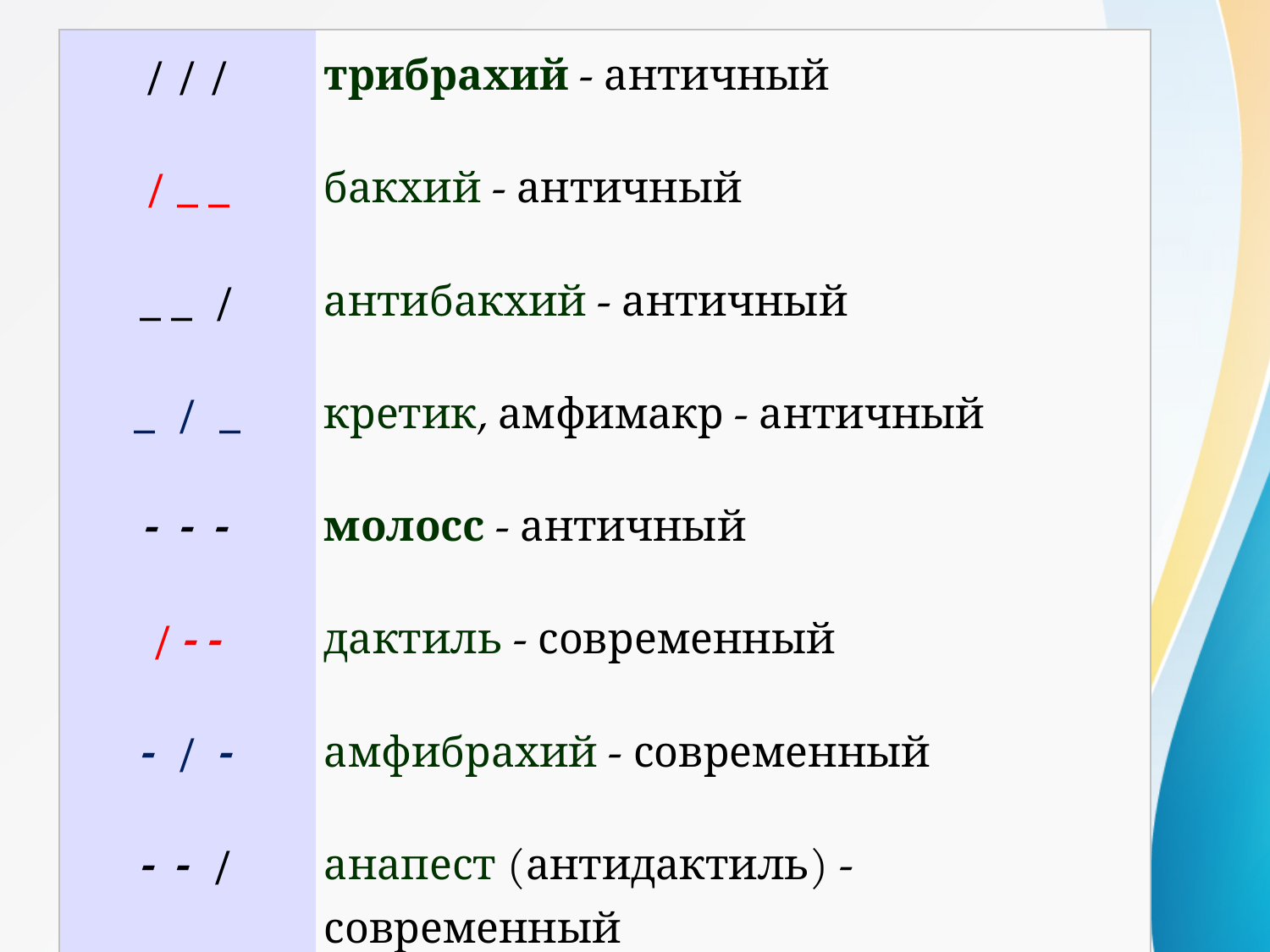

| / / / | трибрахий - античный |
| --- | --- |
| / \_ \_ | бакхий - античный |
| \_ \_ / | антибакхий - античный |
| \_ / \_ | кретик, амфимакр - античный |
| - - - | молосс - античный |
| / - - | дактиль - современный |
| - / - | амфибрахий - современный |
| - - / | анапест (антидактиль) -современный |